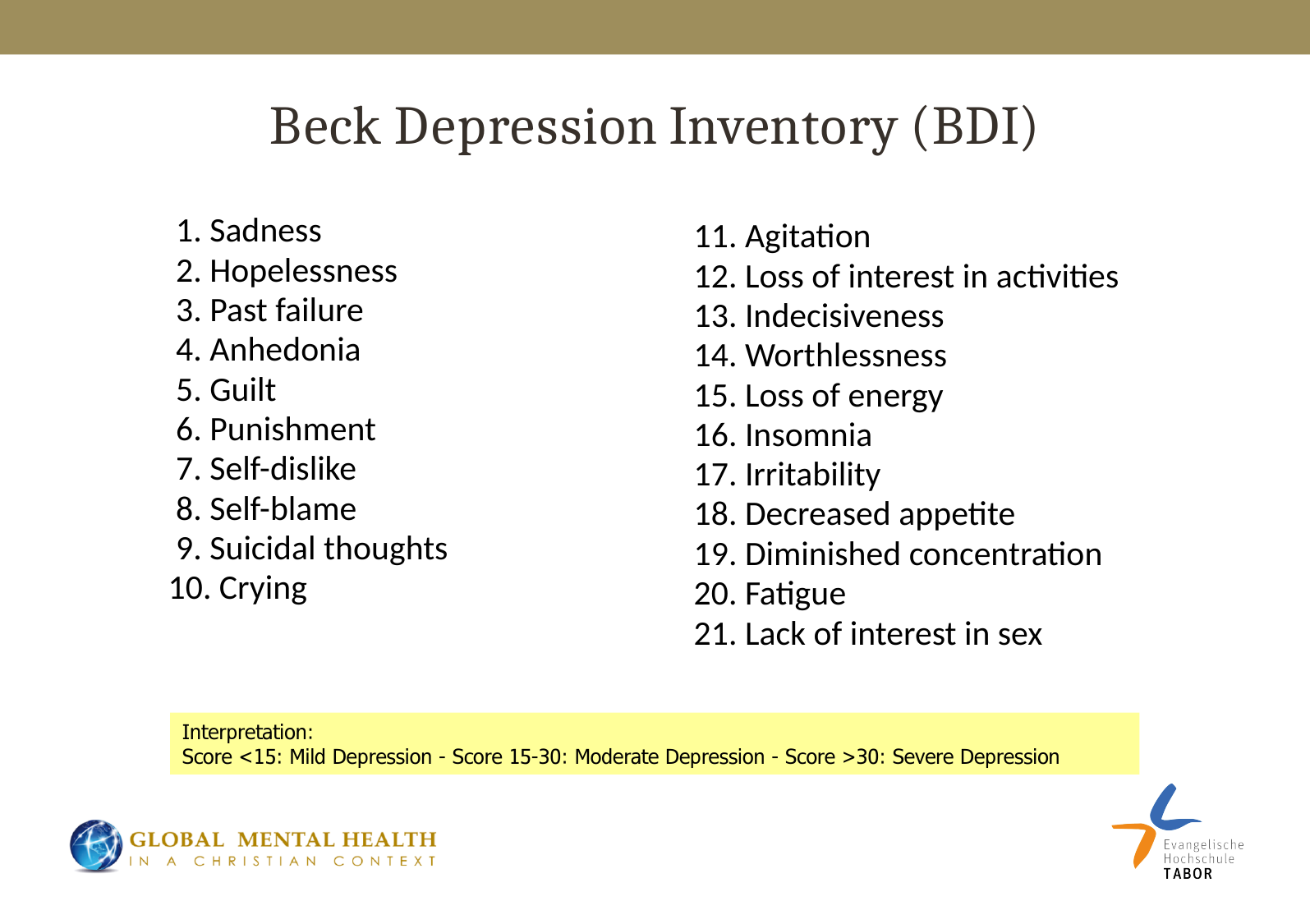

# Beck Depression Inventory (BDI)
   1. Sadness
   2. Hopelessness
   3. Past failure
   4. Anhedonia
   5. Guilt
   6. Punishment
   7. Self-dislike
   8. Self-blame
   9. Suicidal thoughts
  10. Crying

  11. Agitation
  12. Loss of interest in activities
  13. Indecisiveness
  14. Worthlessness
  15. Loss of energy
  16. Insomnia
  17. Irritability
  18. Decreased appetite
  19. Diminished concentration
  20. Fatigue
  21. Lack of interest in sex
Interpretation:
Score <15: Mild Depression - Score 15-30: Moderate Depression - Score >30: Severe Depression